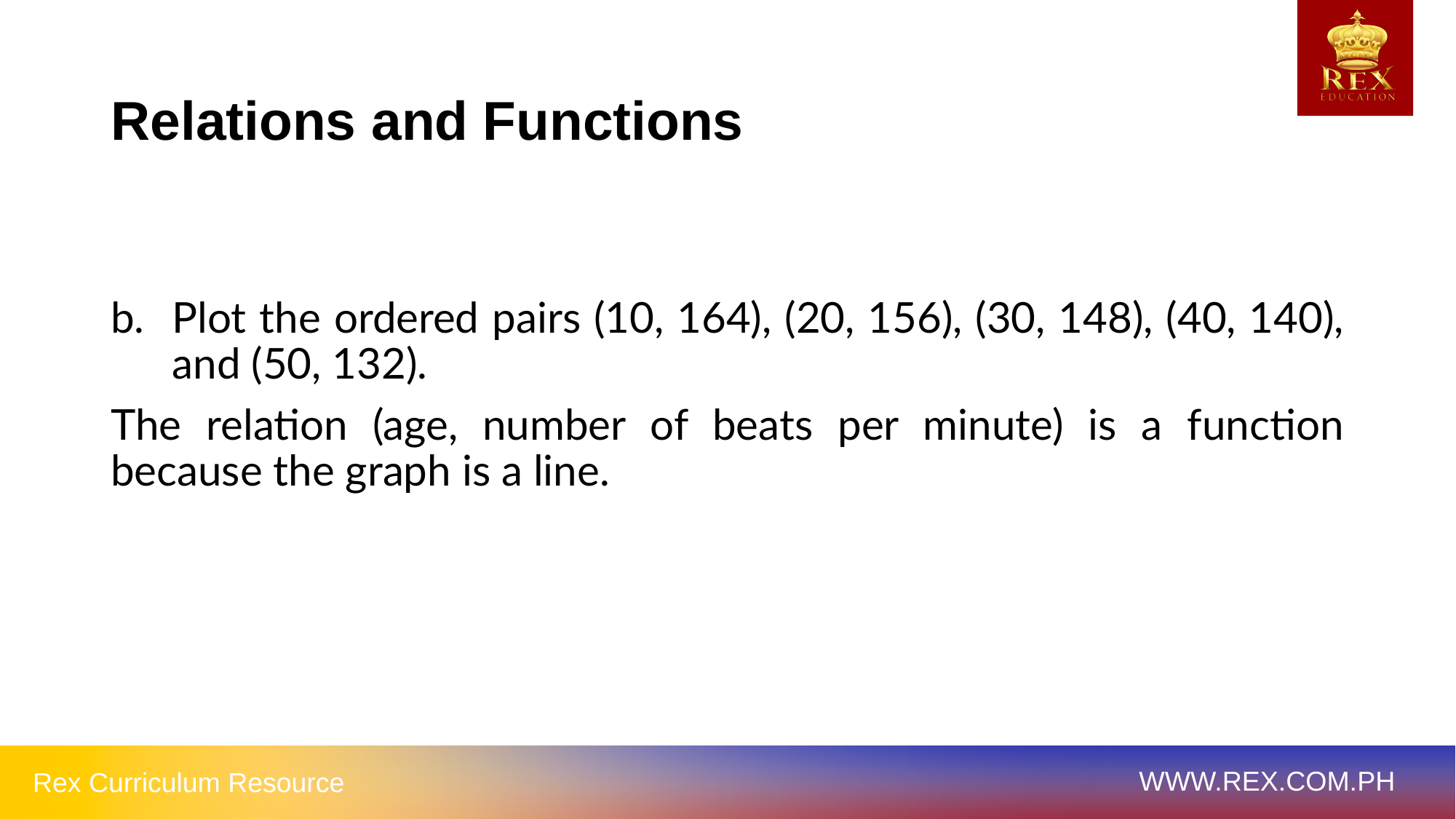

# Relations and Functions
Plot the ordered pairs (10, 164), (20, 156), (30, 148), (40, 140), and (50, 132).
The relation (age, number of beats per minute) is a function because the graph is a line.